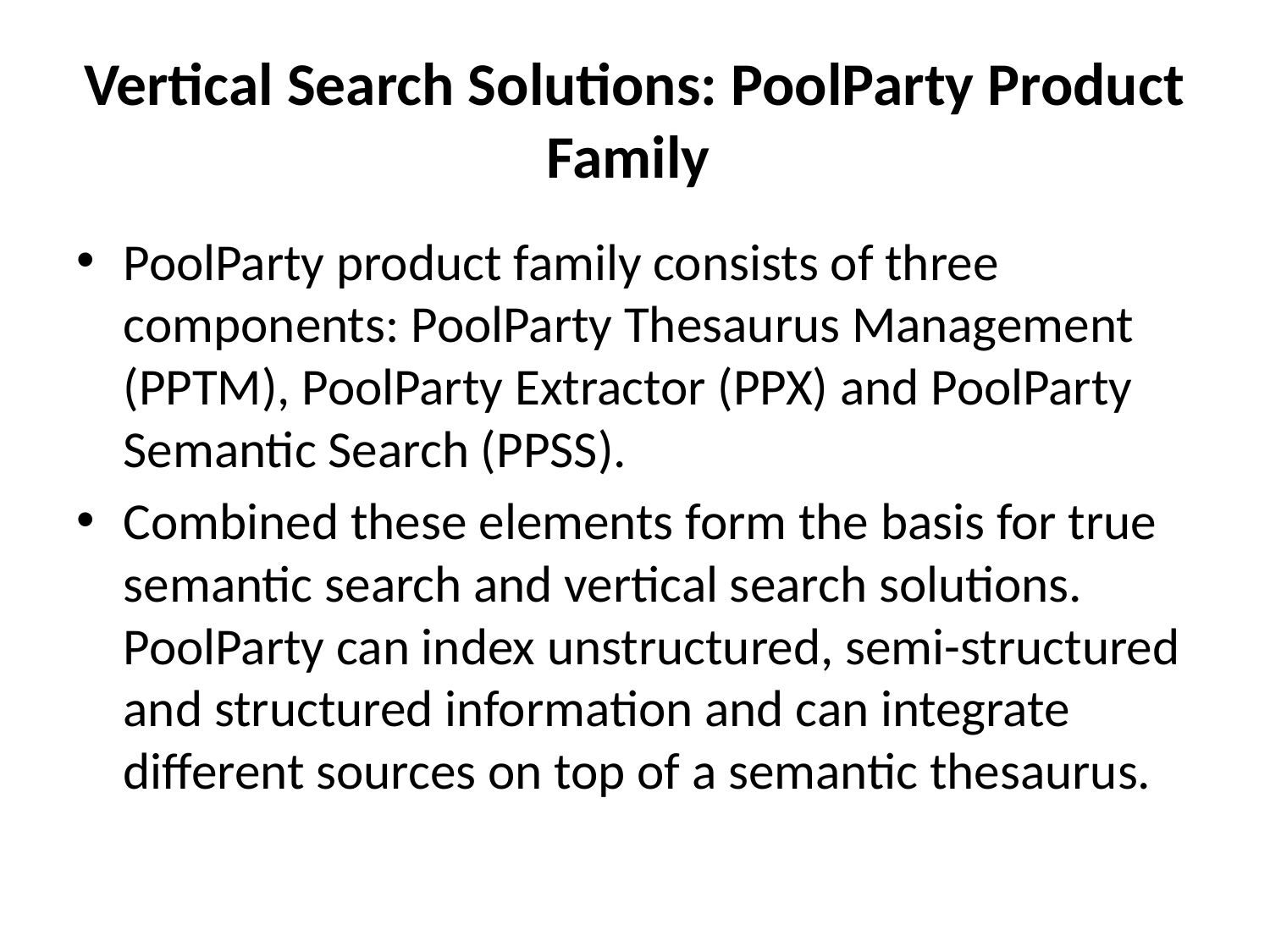

# Vertical Search Solutions: PoolParty Product Family
PoolParty product family consists of three components: PoolParty Thesaurus Management (PPTM), PoolParty Extractor (PPX) and PoolParty Semantic Search (PPSS).
Combined these elements form the basis for true semantic search and vertical search solutions. PoolParty can index unstructured, semi-structured and structured information and can integrate different sources on top of a semantic thesaurus.